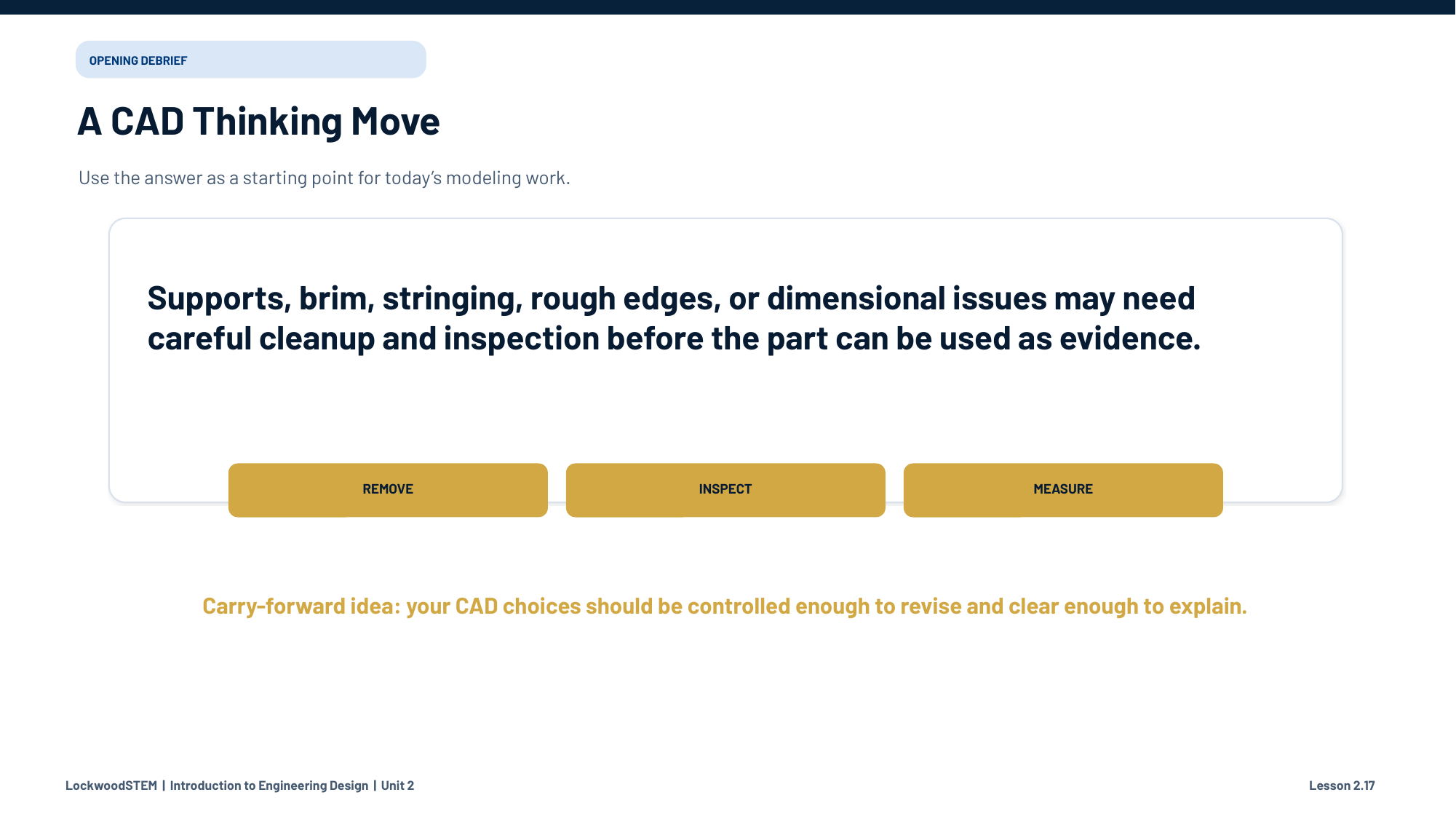

OPENING DEBRIEF
A CAD Thinking Move
Use the answer as a starting point for today’s modeling work.

Supports, brim, stringing, rough edges, or dimensional issues may need careful cleanup and inspection before the part can be used as evidence.

REMOVE
INSPECT
MEASURE
Carry-forward idea: your CAD choices should be controlled enough to revise and clear enough to explain.
LockwoodSTEM  |  Introduction to Engineering Design  |  Unit 2
Lesson 2.17